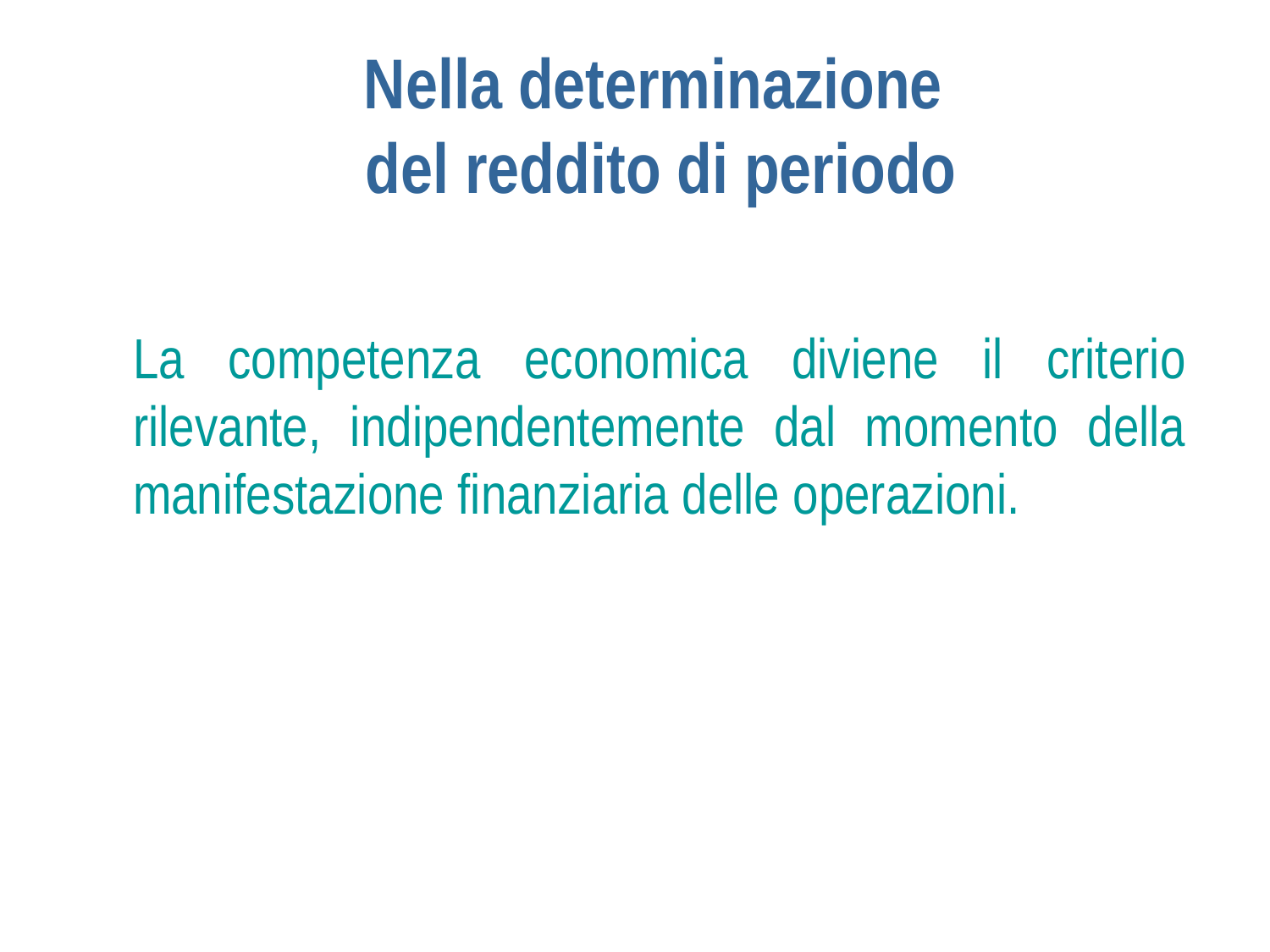

Nella determinazione
del reddito di periodo
La competenza economica diviene il criterio rilevante, indipendentemente dal momento della manifestazione finanziaria delle operazioni.